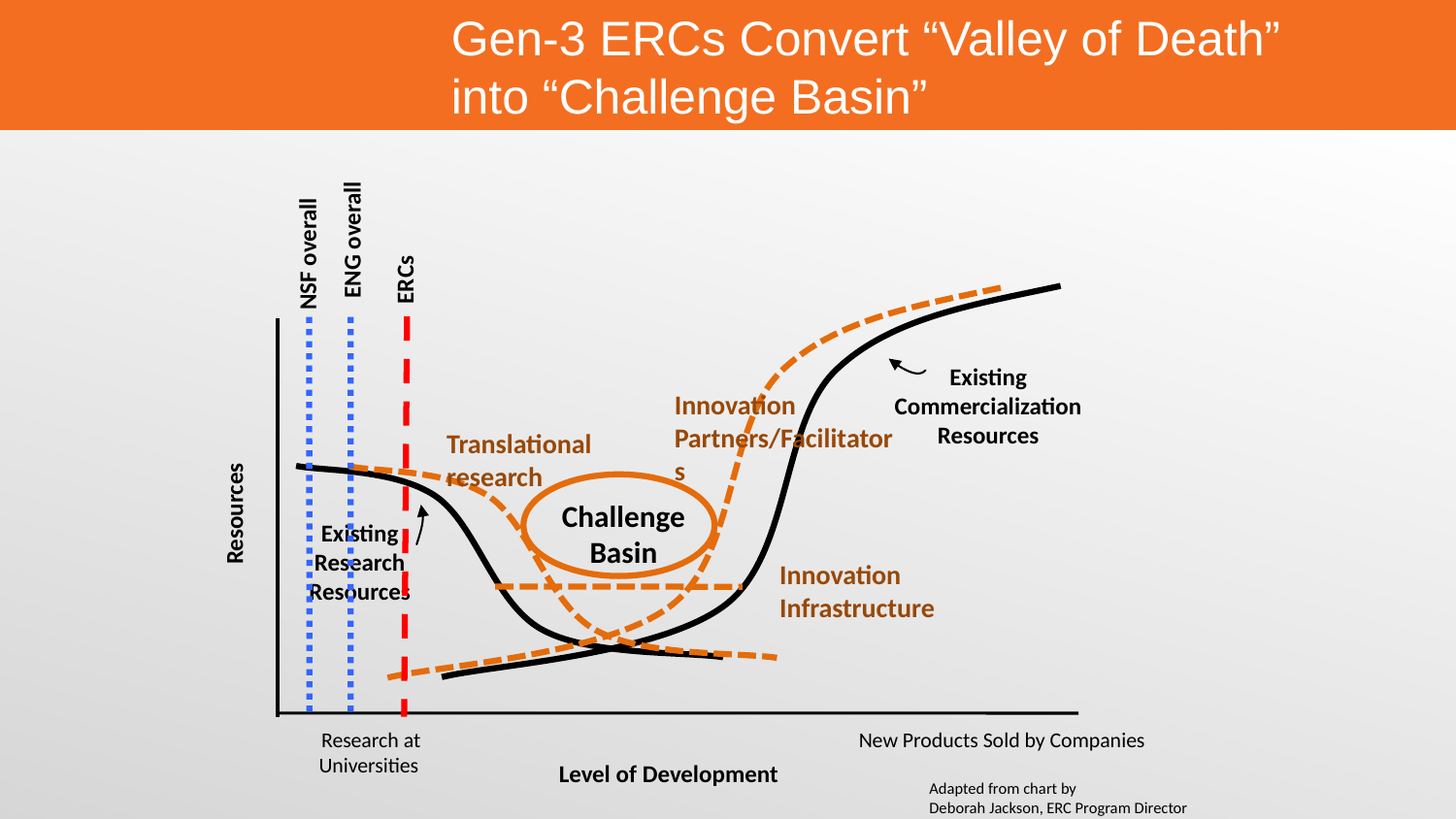

# Gen-3 ERCs Convert “Valley of Death” into “Challenge Basin”
ENG overall

NSF overall

ERCs

Existing
Commercialization
Resources

Innovation Partners/Facilitators
Translational research

Challenge Basin
Resources

Existing
Research
Resources
Innovation Infrastructure

Research at
Universities
New Products Sold by Companies
Level of Development
Adapted from chart by
Deborah Jackson, ERC Program Director